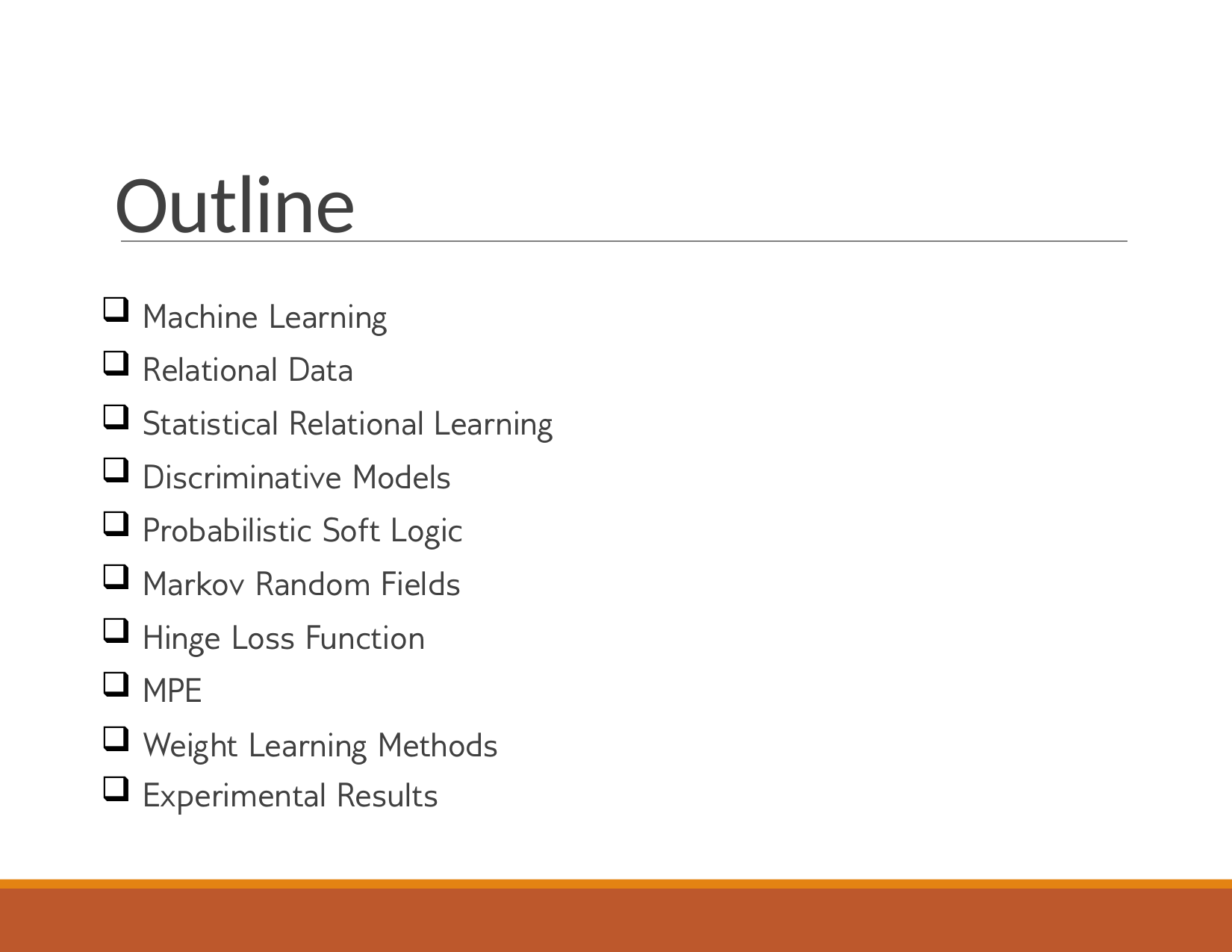

# Outline

Machine Learning
Relational Data
Statistical Relational Learning
Discriminative Models
Probabilistic Soft Logic
Markov Random Fields
Hinge Loss Function
MPE
Weight Learning Methods
Experimental Results